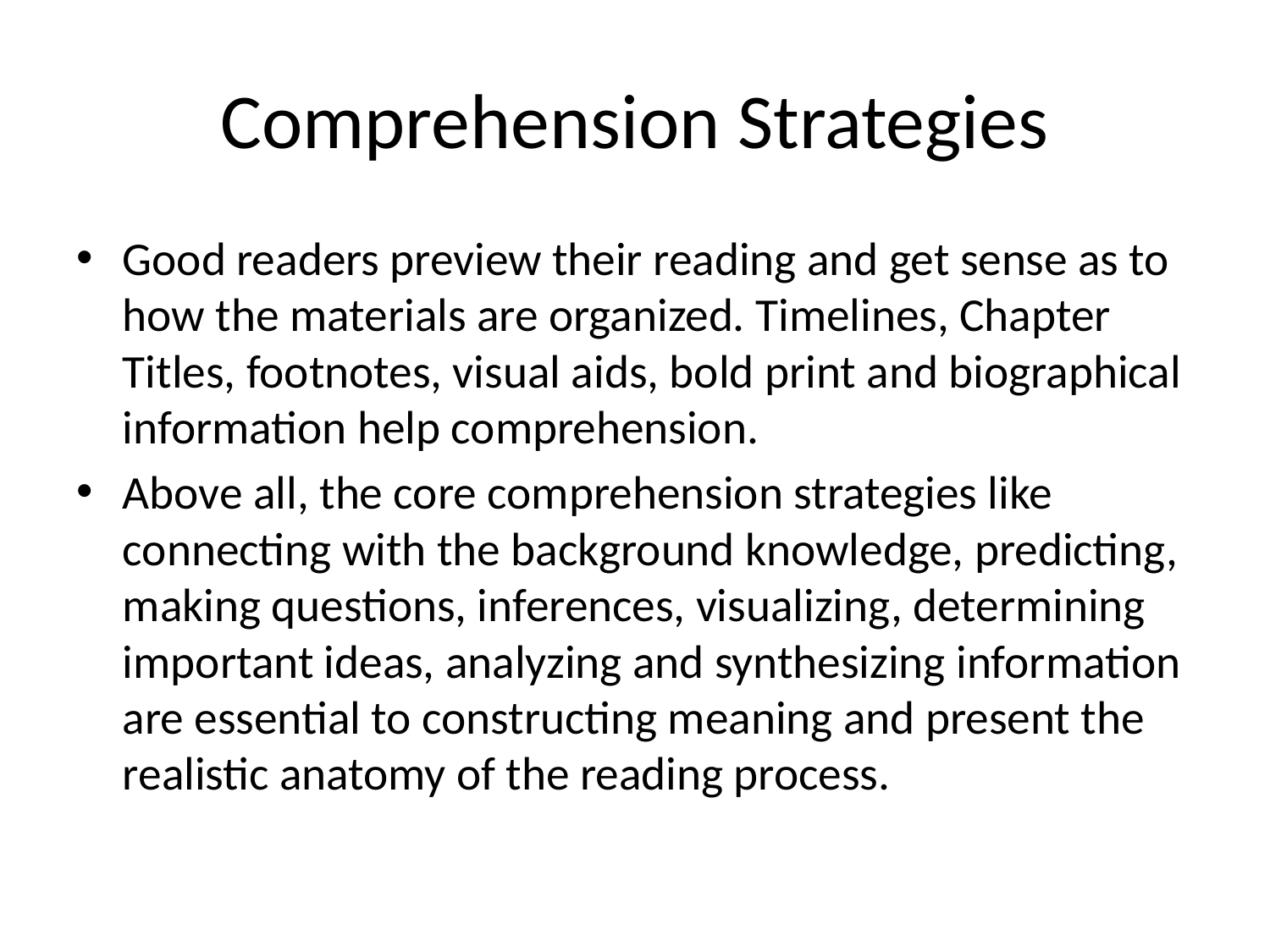

# Comprehension Strategies
Good readers preview their reading and get sense as to how the materials are organized. Timelines, Chapter Titles, footnotes, visual aids, bold print and biographical information help comprehension.
Above all, the core comprehension strategies like connecting with the background knowledge, predicting, making questions, inferences, visualizing, determining important ideas, analyzing and synthesizing information are essential to constructing meaning and present the realistic anatomy of the reading process.